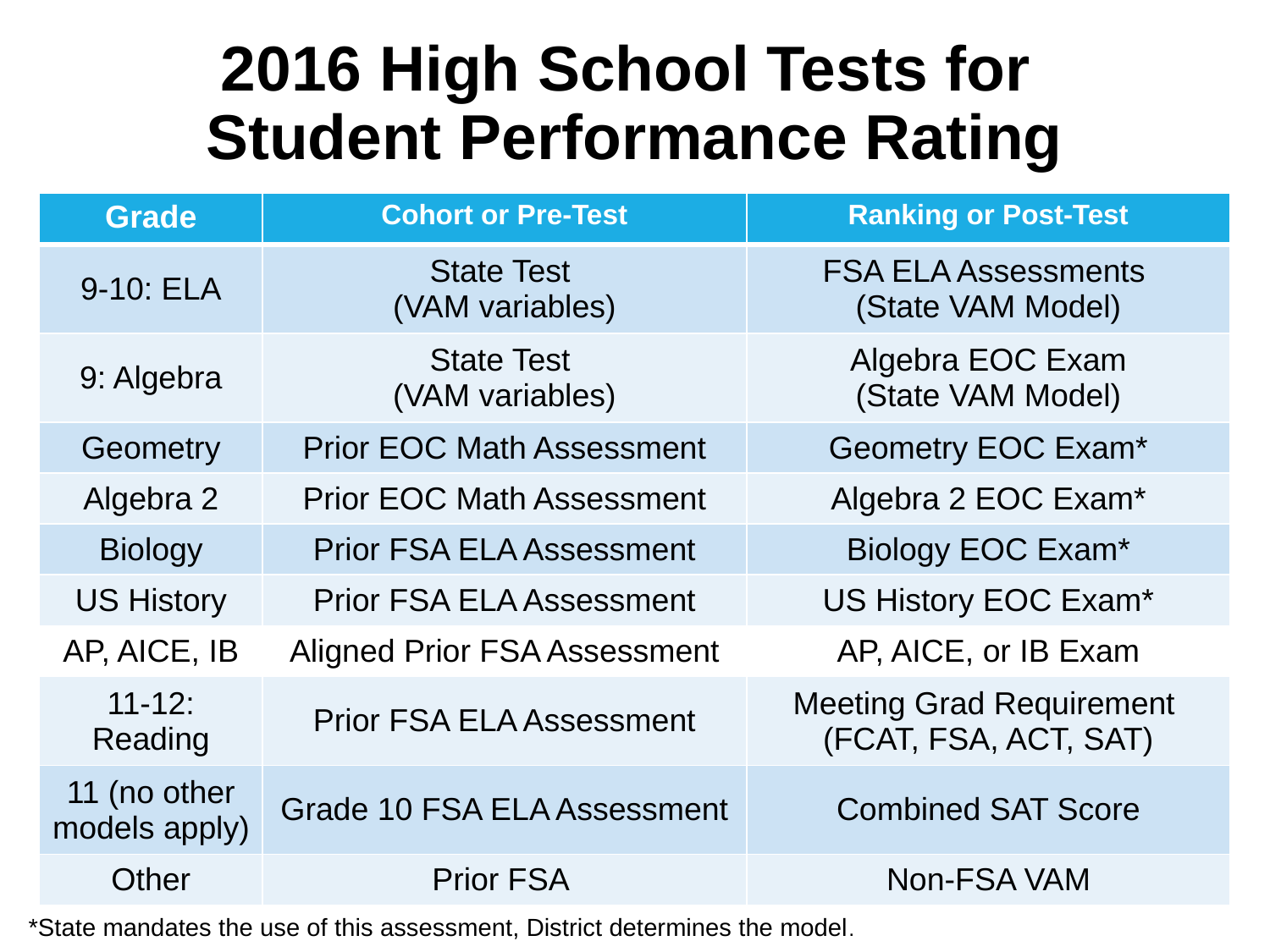

# 2016 High School Tests for Student Performance Rating
| Grade | Cohort or Pre-Test | Ranking or Post-Test |
| --- | --- | --- |
| 9-10: ELA | State Test (VAM variables) | FSA ELA Assessments (State VAM Model) |
| 9: Algebra | State Test (VAM variables) | Algebra EOC Exam (State VAM Model) |
| Geometry | Prior EOC Math Assessment | Geometry EOC Exam\* |
| Algebra 2 | Prior EOC Math Assessment | Algebra 2 EOC Exam\* |
| Biology | Prior FSA ELA Assessment | Biology EOC Exam\* |
| US History | Prior FSA ELA Assessment | US History EOC Exam\* |
| AP, AICE, IB | Aligned Prior FSA Assessment | AP, AICE, or IB Exam |
| 11-12: Reading | Prior FSA ELA Assessment | Meeting Grad Requirement (FCAT, FSA, ACT, SAT) |
| 11 (no other models apply) | Grade 10 FSA ELA Assessment | Combined SAT Score |
| Other | Prior FSA | Non-FSA VAM |
*State mandates the use of this assessment, District determines the model.